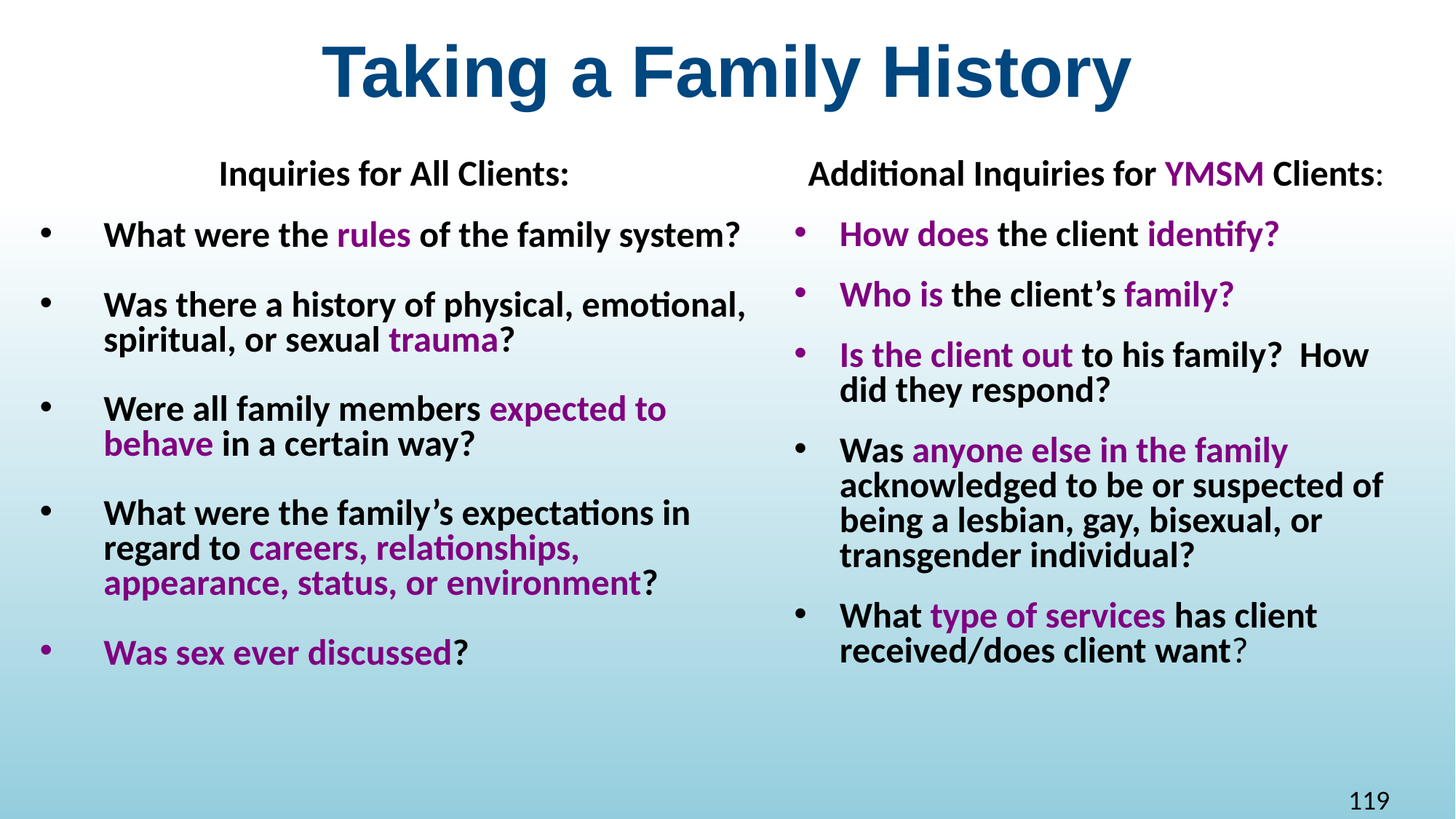

# Taking a Family History
Inquiries for All Clients:
What were the rules of the family system?
Was there a history of physical, emotional, spiritual, or sexual trauma?
Were all family members expected to behave in a certain way?
What were the family’s expectations in regard to careers, relationships, appearance, status, or environment?
Was sex ever discussed?

Additional Inquiries for YMSM Clients:

How does the client identify?
Who is the client’s family?
Is the client out to his family?  How did they respond?
Was anyone else in the family acknowledged to be or suspected of being a lesbian, gay, bisexual, or transgender individual?
What type of services has client received/does client want?